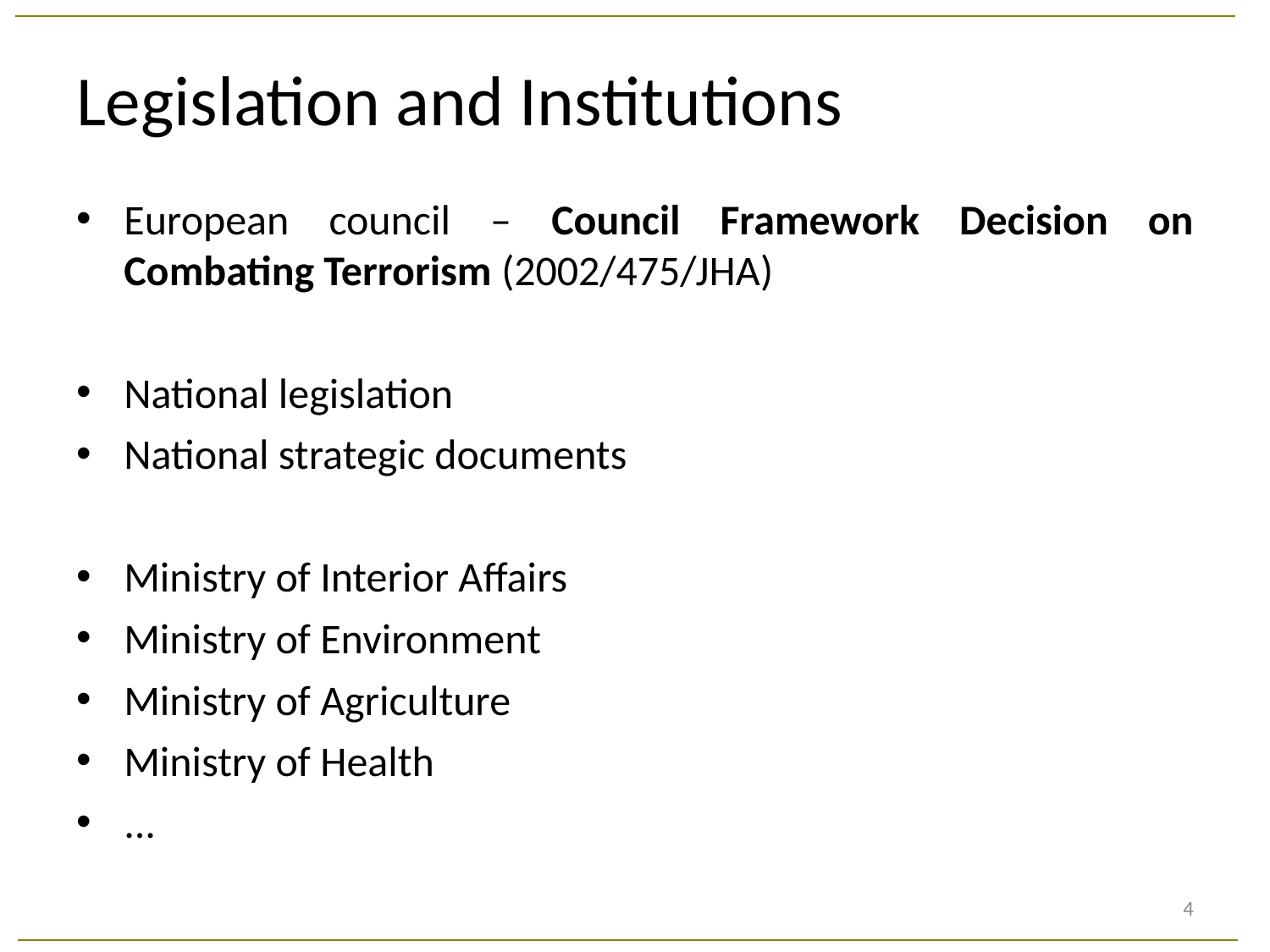

# Legislation and Institutions
European council – Council Framework Decision on Combating Terrorism (2002/475/JHA)

National legislation
National strategic documents

Ministry of Interior Affairs
Ministry of Environment
Ministry of Agriculture
Ministry of Health
...
4